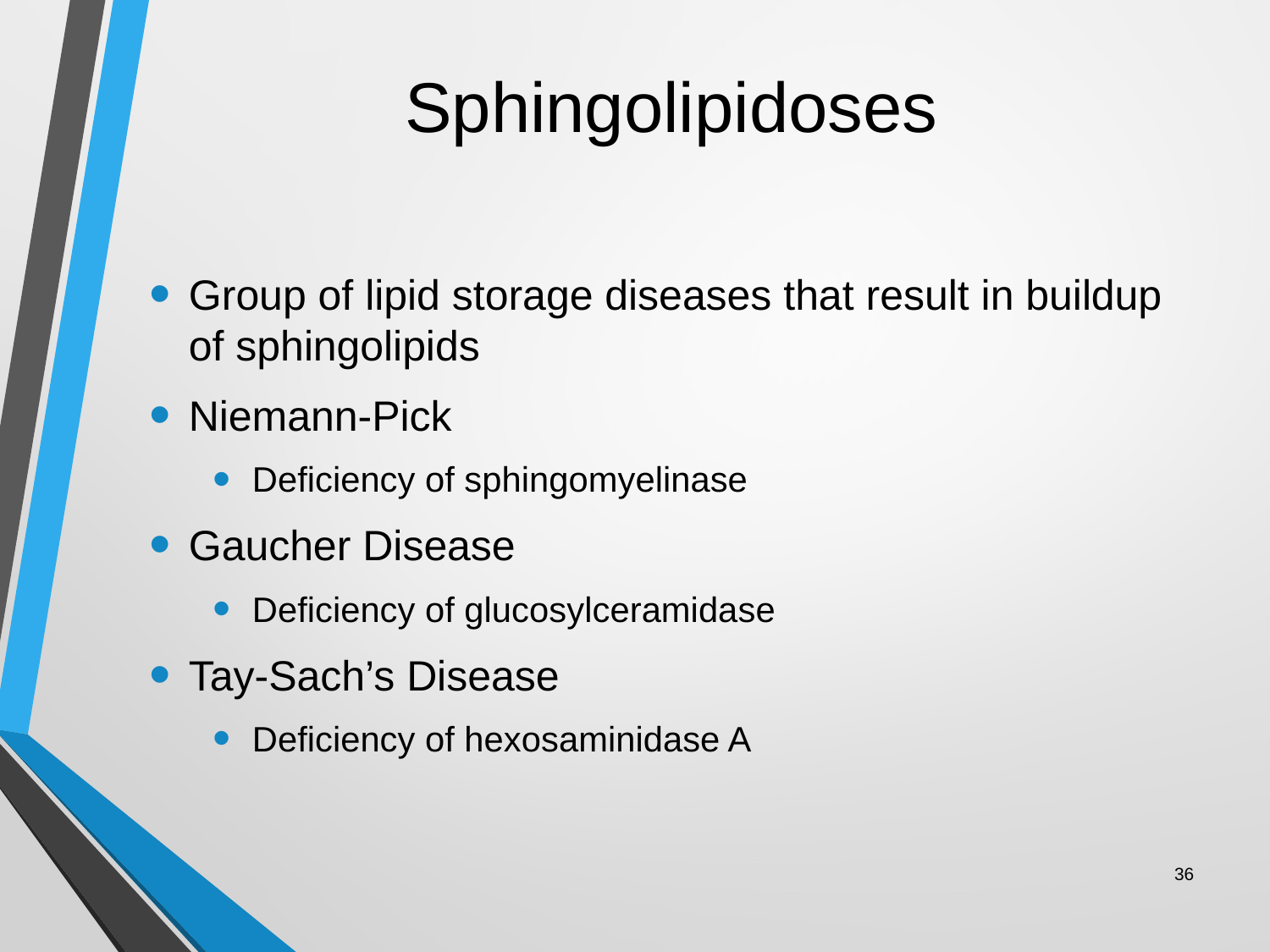

# Sphingolipidoses
Group of lipid storage diseases that result in buildup of sphingolipids
Niemann-Pick
Deficiency of sphingomyelinase
Gaucher Disease
Deficiency of glucosylceramidase
Tay-Sach’s Disease
Deficiency of hexosaminidase A

36